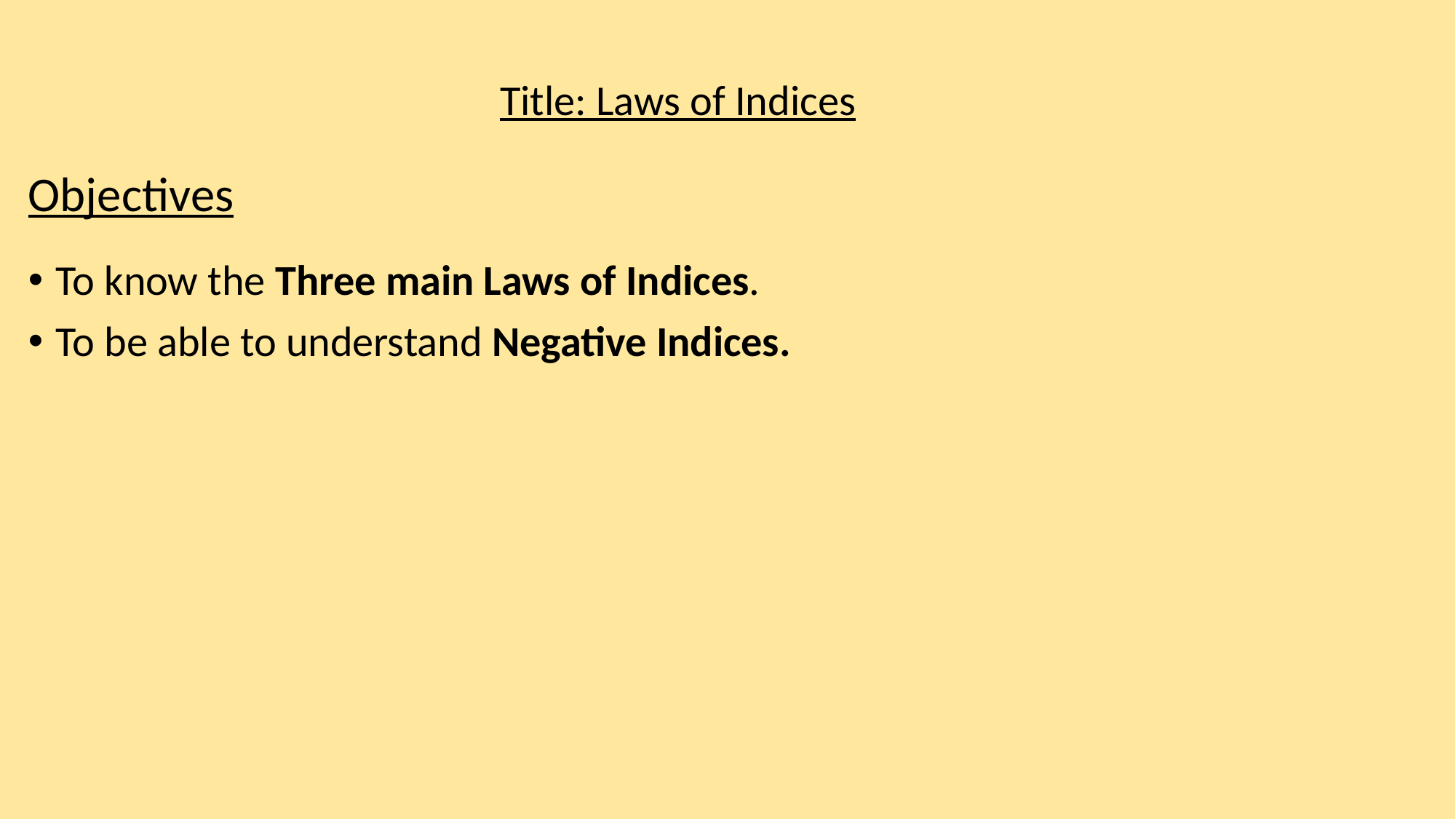

Title: Laws of Indices
Objectives
To know the Three main Laws of Indices.
To be able to understand Negative Indices.